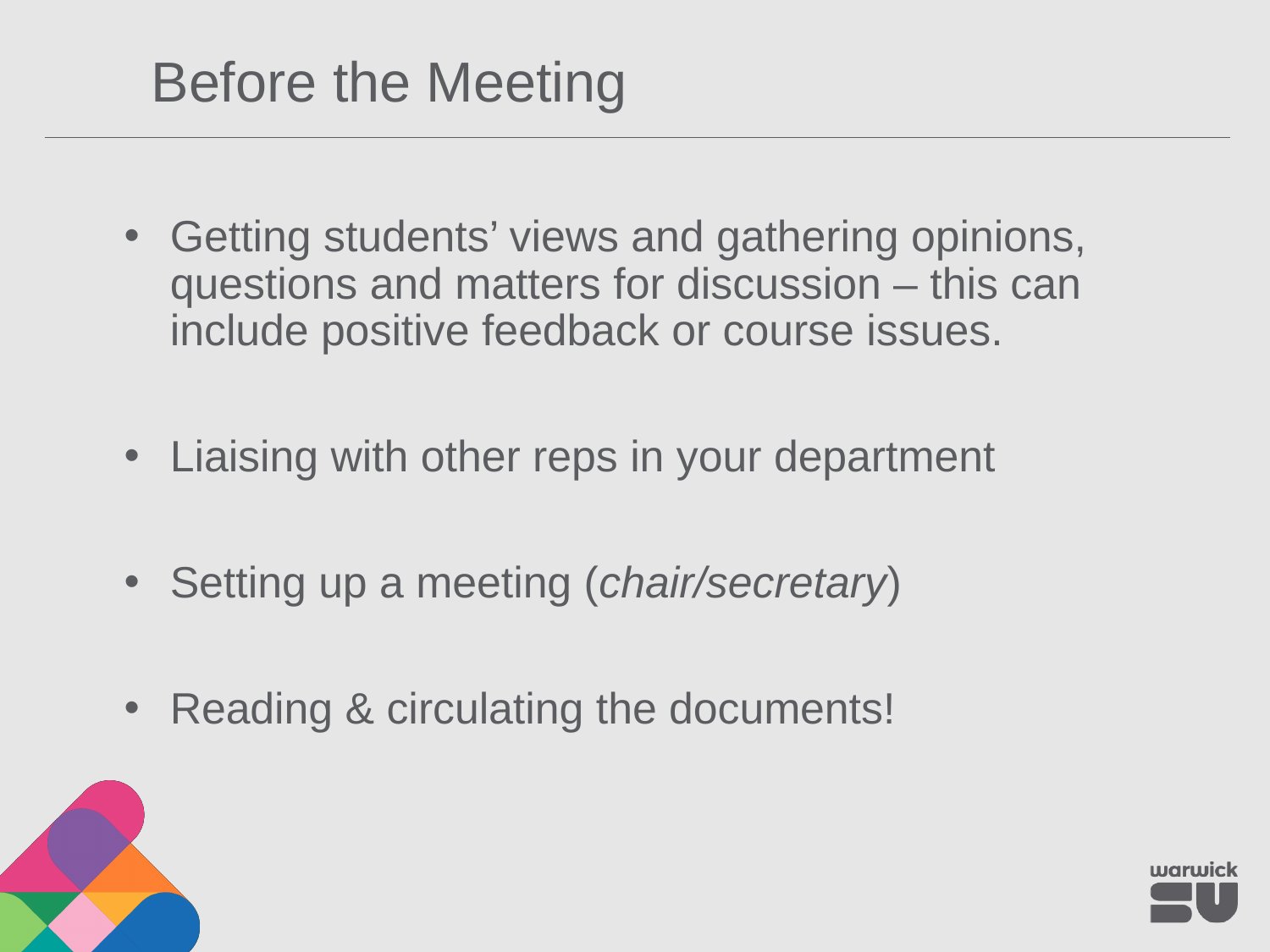

Before the Meeting
Getting students’ views and gathering opinions, questions and matters for discussion – this can include positive feedback or course issues.

Liaising with other reps in your department

Setting up a meeting (chair/secretary)

Reading & circulating the documents!